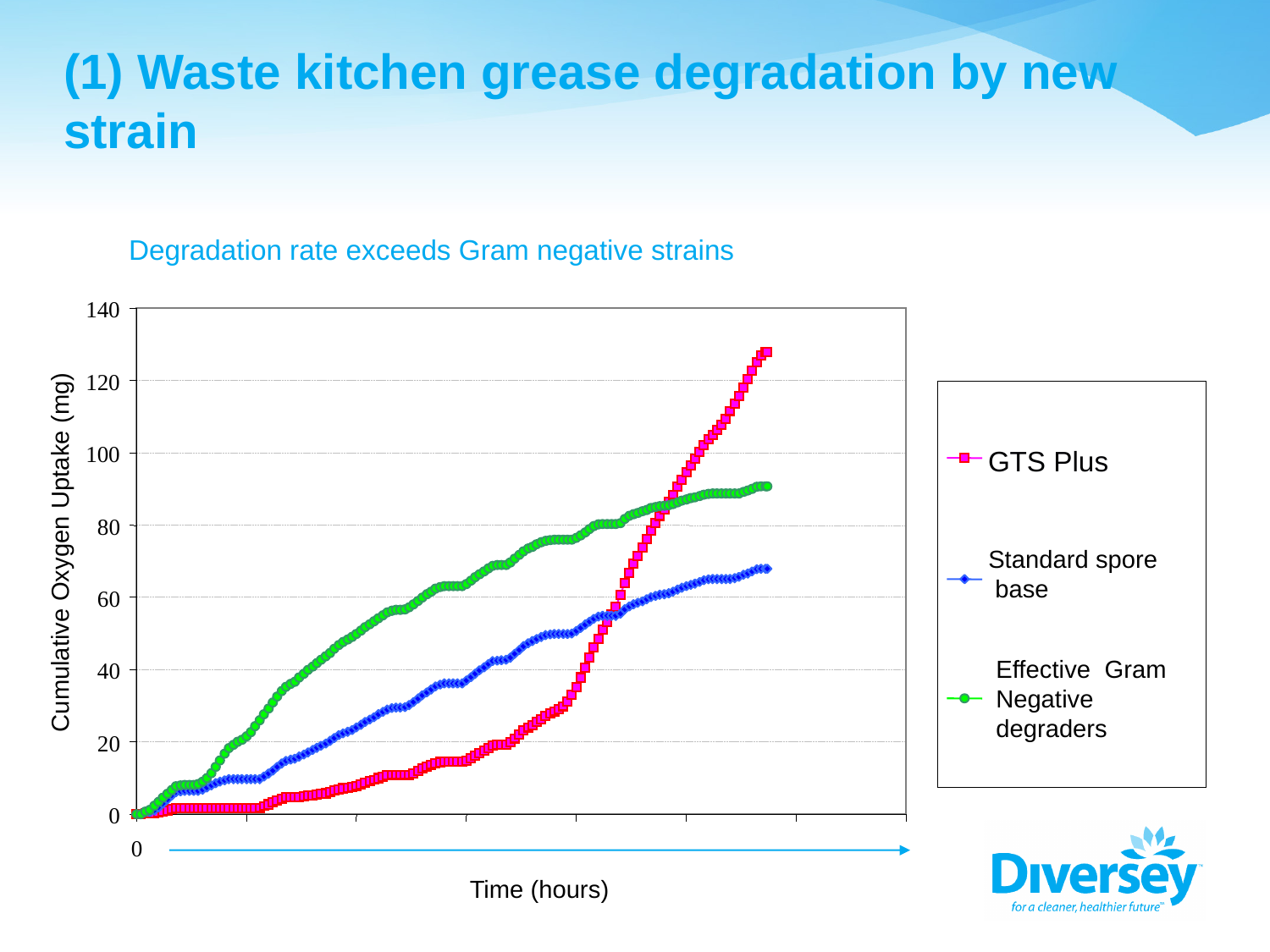

# (1) Waste kitchen grease degradation by new strain
Degradation rate exceeds Gram negative strains
140

120

100
GTS Plus

80

Cumulative Oxygen Uptake (mg)

Standard spore
 base

60

Effective  Gram
Negative degraders
40

20
0
0

Time (hours)